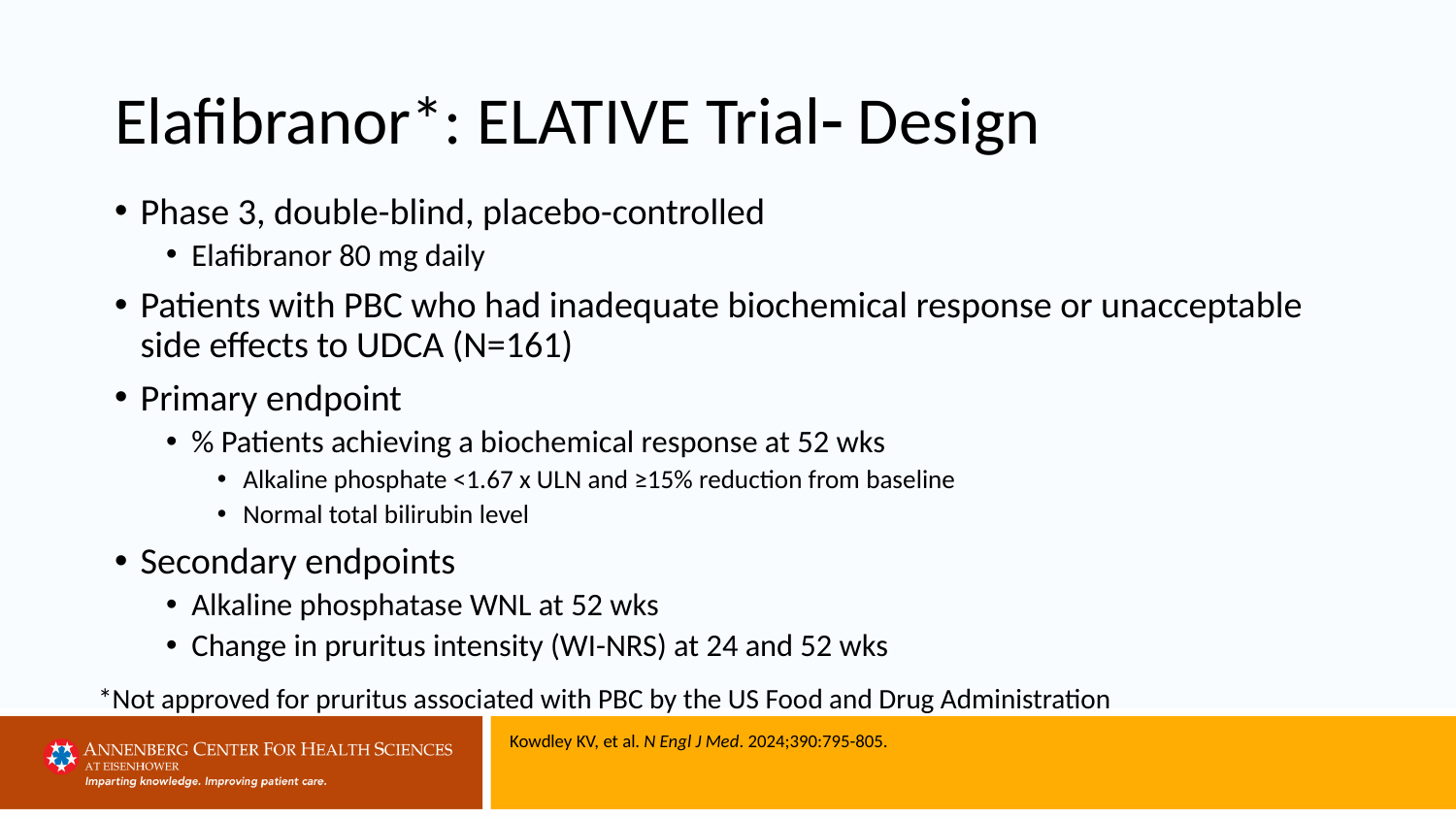

# Elafibranor*: ELATIVE Trial− Design
Phase 3, double-blind, placebo-controlled
Elafibranor 80 mg daily
Patients with PBC who had inadequate biochemical response or unacceptable side effects to UDCA (N=161)
Primary endpoint
% Patients achieving a biochemical response at 52 wks
Alkaline phosphate <1.67 x ULN and ≥15% reduction from baseline
Normal total bilirubin level
Secondary endpoints
Alkaline phosphatase WNL at 52 wks
Change in pruritus intensity (WI-NRS) at 24 and 52 wks

*Not approved for pruritus associated with PBC by the US Food and Drug Administration
Kowdley KV, et al. N Engl J Med. 2024;390:795-805.